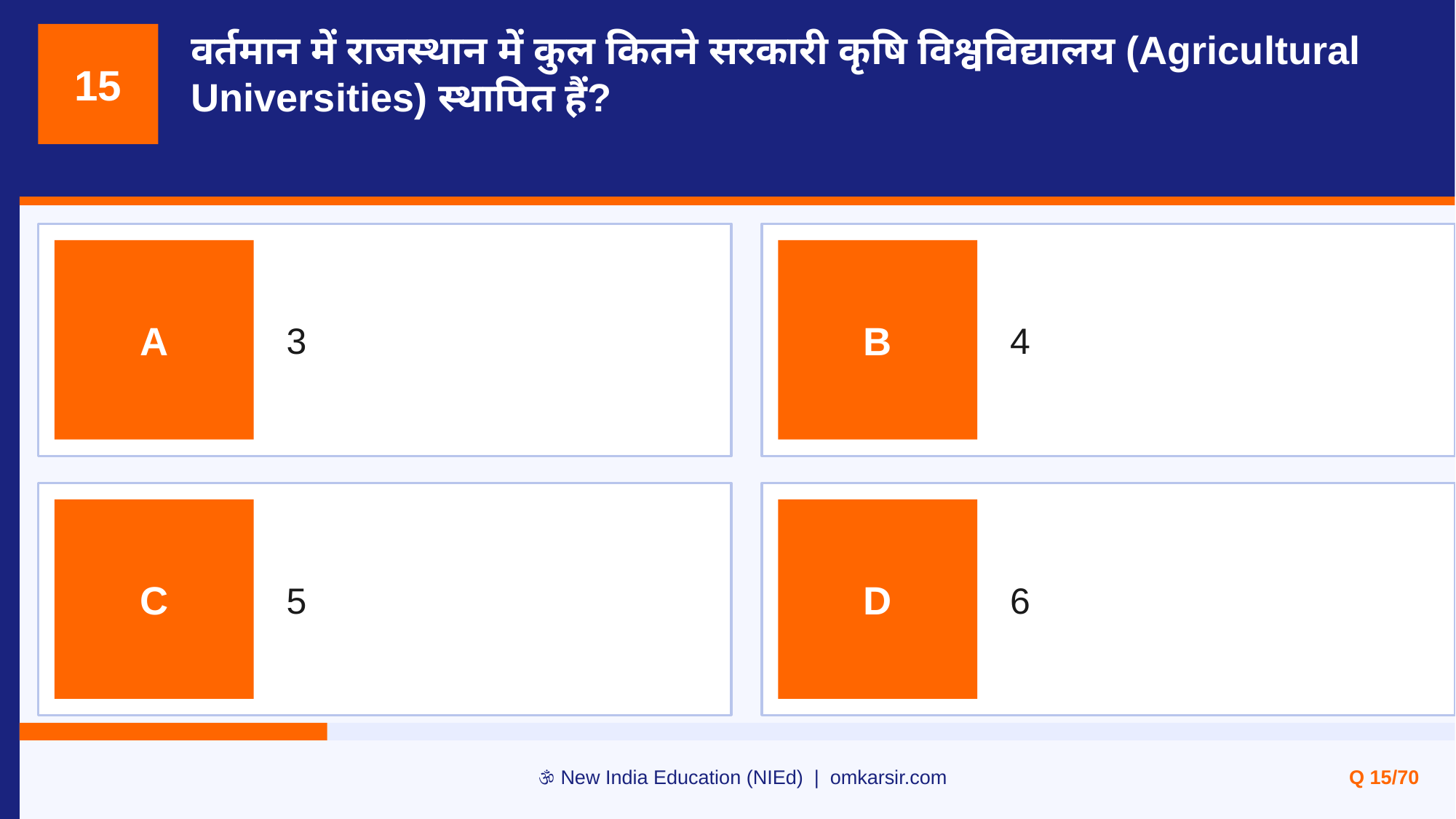

वर्तमान में राजस्थान में कुल कितने सरकारी कृषि विश्वविद्यालय (Agricultural Universities) स्थापित हैं?
15

3
4
A
B

5
6
C
D

🕉️ New India Education (NIEd)  |  omkarsir.com
Q 15/70